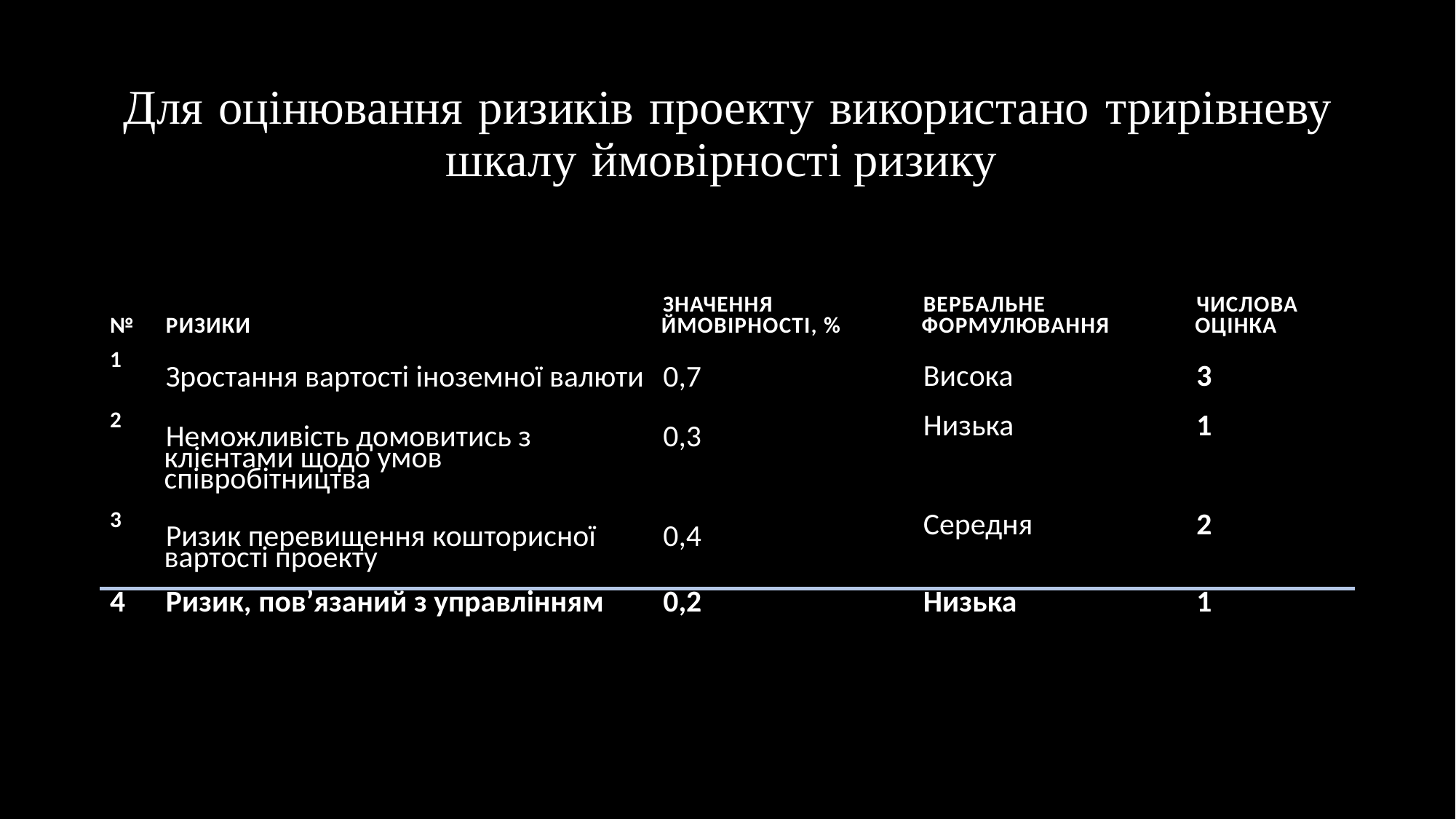

# Для оцінювання ризиків проекту використано трирівневу шкалу ймовірності ризику
| № | Ризики | Значення ймовірності, % | Вербальне формулювання | Числова оцінка |
| --- | --- | --- | --- | --- |
| 1 | Зростання вартості іноземної валюти | 0,7 | Висока | 3 |
| 2 | Неможливість домовитись з клієнтами щодо умов співробітництва | 0,3 | Низька | 1 |
| 3 | Ризик перевищення кошторисної вартості проекту | 0,4 | Середня | 2 |
| 4 | Ризик, пов’язаний з управлінням | 0,2 | Низька | 1 |
19